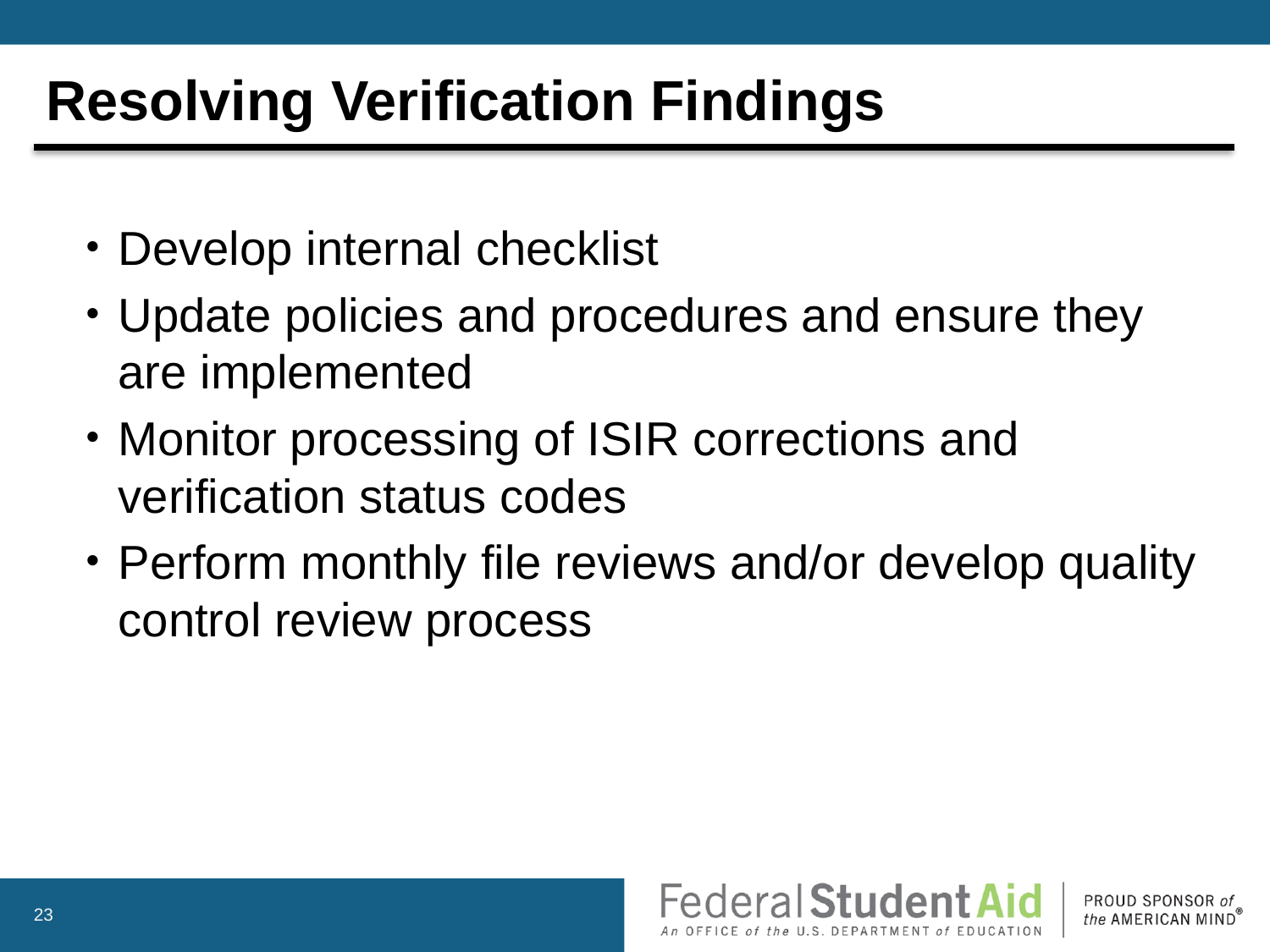

# Resolving Verification Findings
Develop internal checklist
Update policies and procedures and ensure they are implemented
Monitor processing of ISIR corrections and verification status codes
Perform monthly file reviews and/or develop quality control review process
23